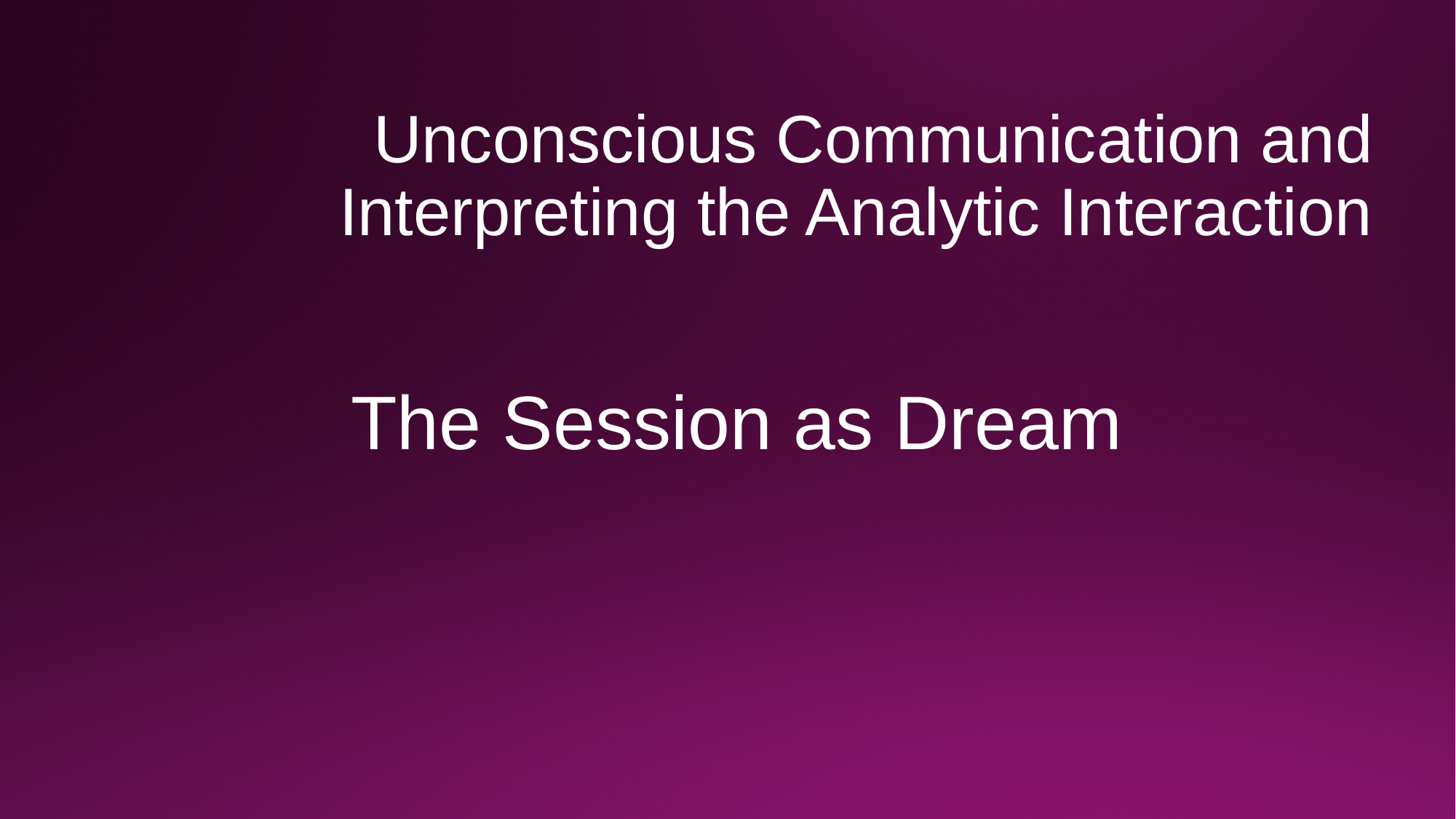

# Unconscious Communication and Interpreting the Analytic Interaction
The Session as Dream